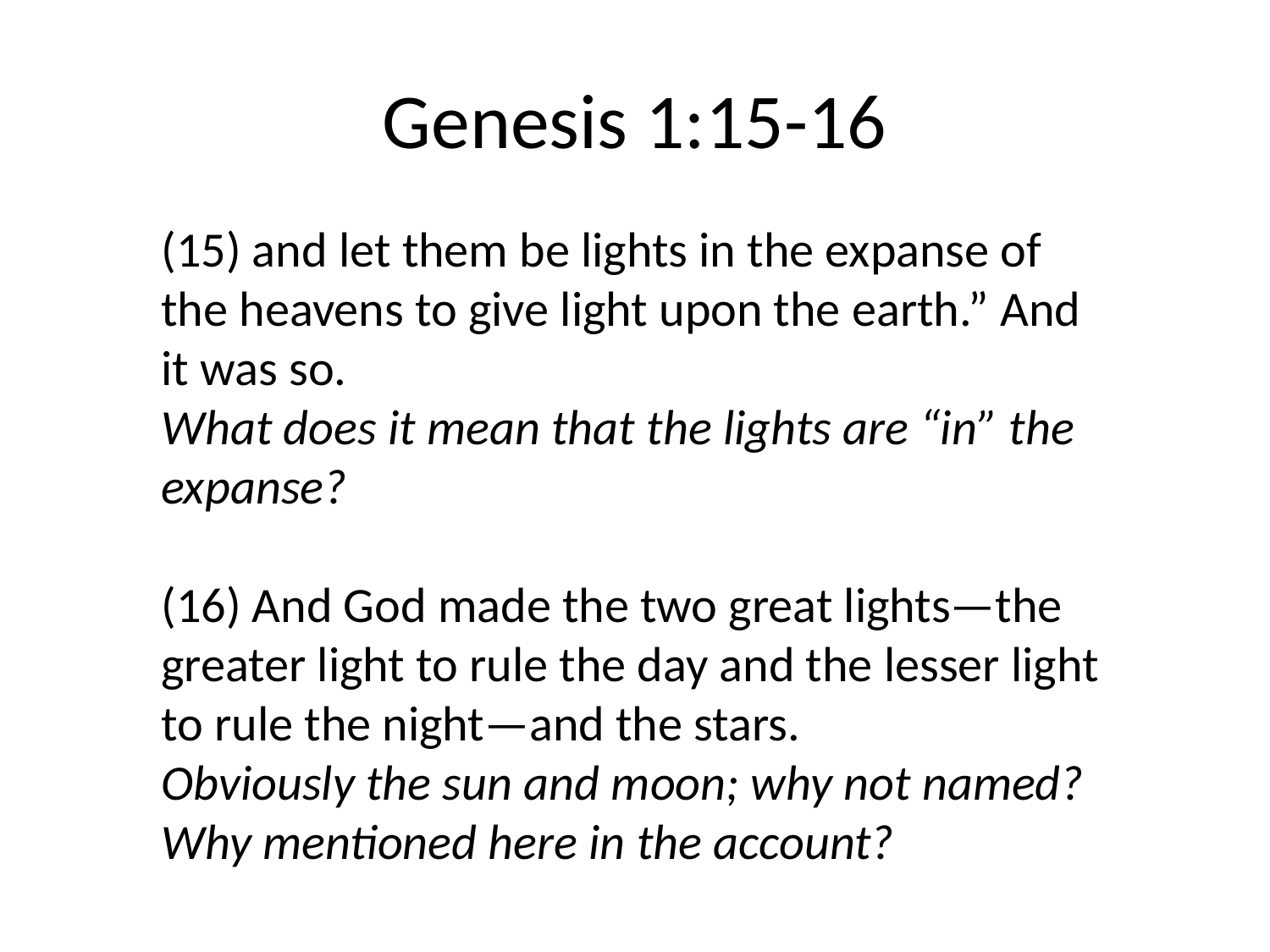

# Genesis 1:15-16
(15) and let them be lights in the expanse of the heavens to give light upon the earth.” And it was so.
What does it mean that the lights are “in” the expanse?

(16) And God made the two great lights—the greater light to rule the day and the lesser light to rule the night—and the stars.
Obviously the sun and moon; why not named?
Why mentioned here in the account?